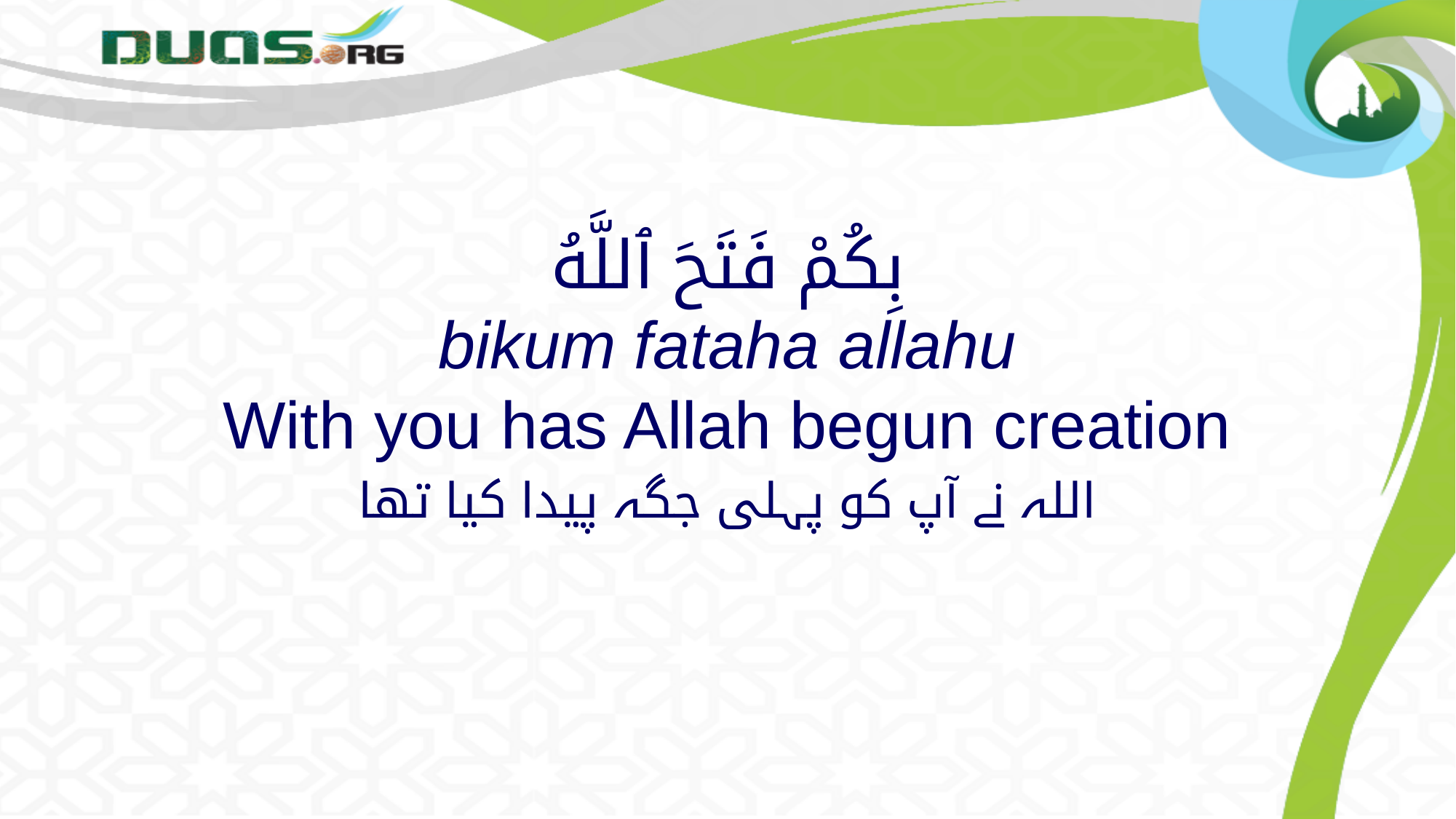

# بِكُمْ فَتَحَ ٱللَّهُ bikum fataha allahu With you has Allah begun creation
اللہ نے آپ کو پہلی جگہ پیدا کیا تھا